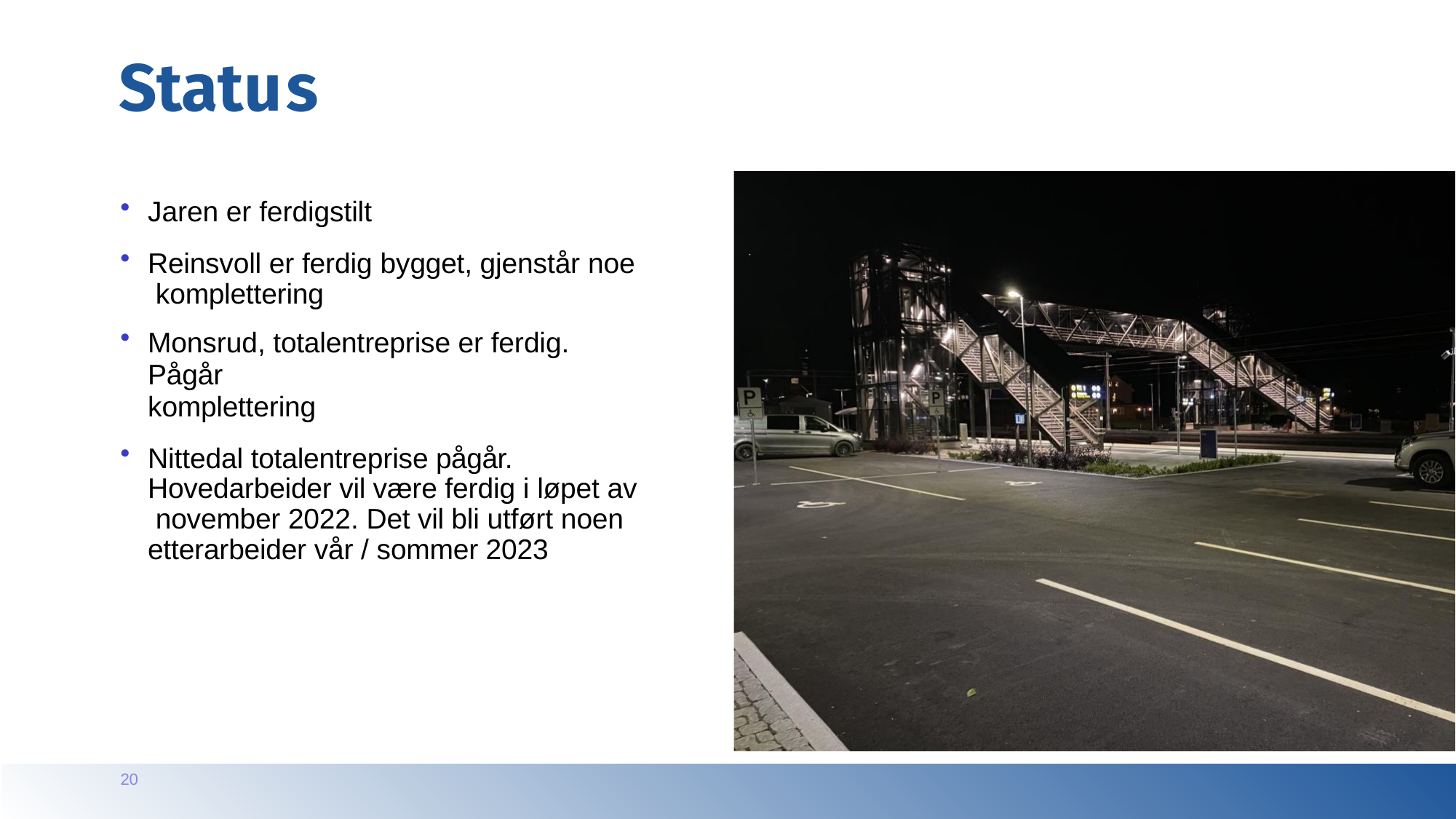

# Status

Jaren er ferdigstilt
Reinsvoll er ferdig bygget, gjenstår noe  komplettering
Monsrud, totalentreprise er ferdig. Pågår
komplettering
Nittedal totalentreprise pågår.  Hovedarbeider vil være ferdig i løpet av  november 2022. Det vil bli utført noen  etterarbeider vår / sommer 2023
20